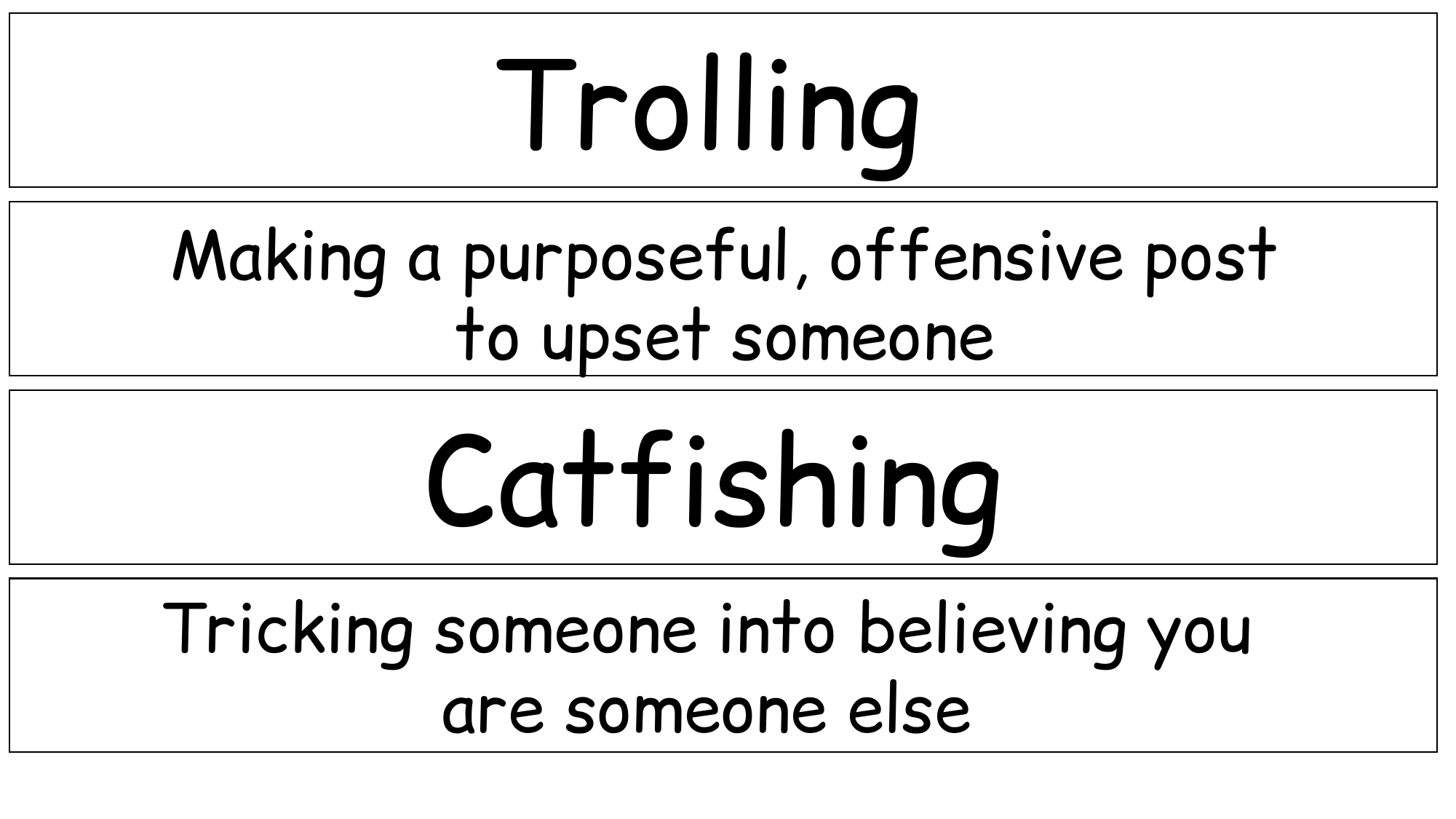

Trolling

Making a purposeful, offensive post to upset someone

Catfishing

Tricking someone into believing you are someone else